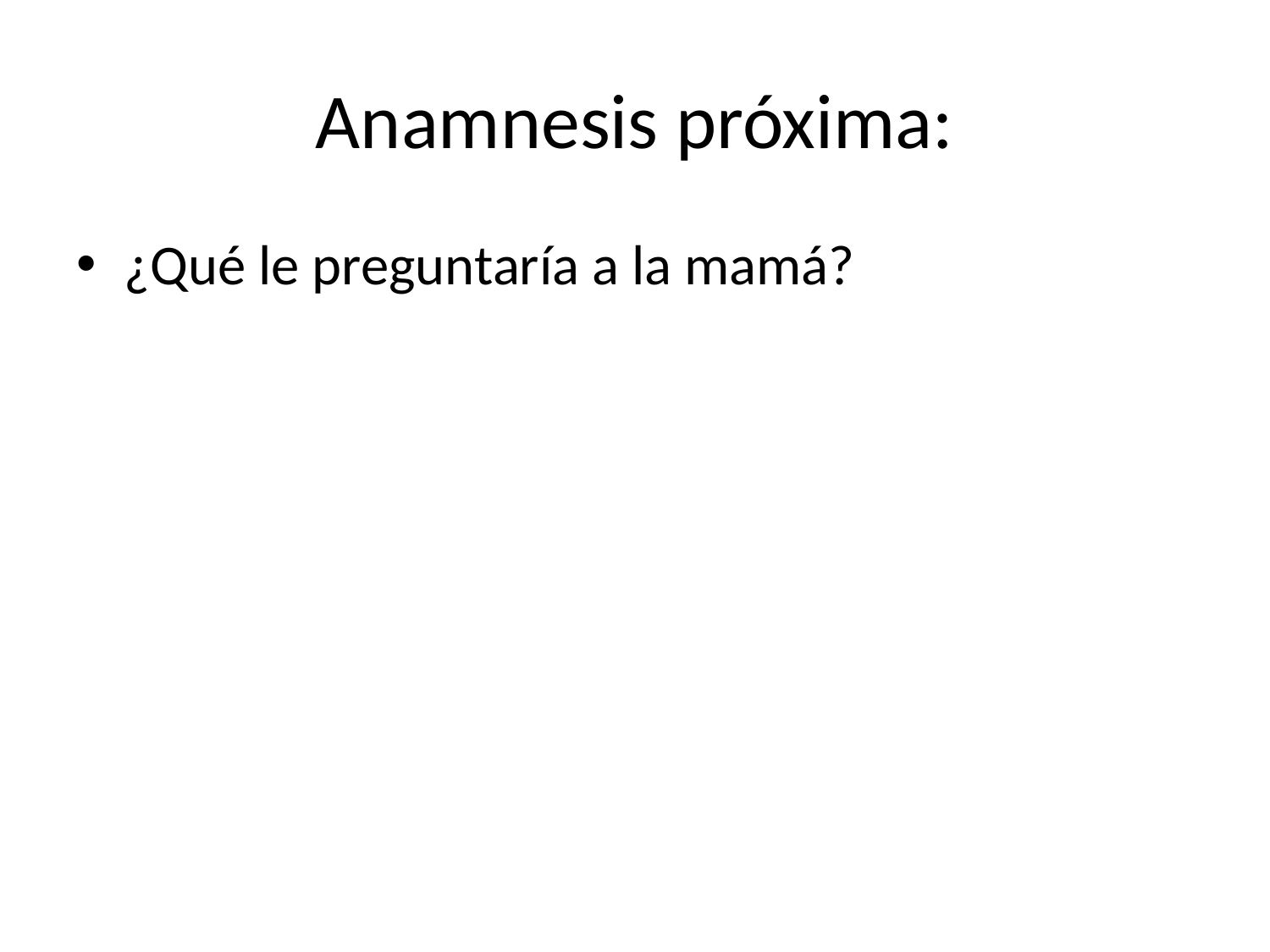

# Anamnesis próxima:
¿Qué le preguntaría a la mamá?